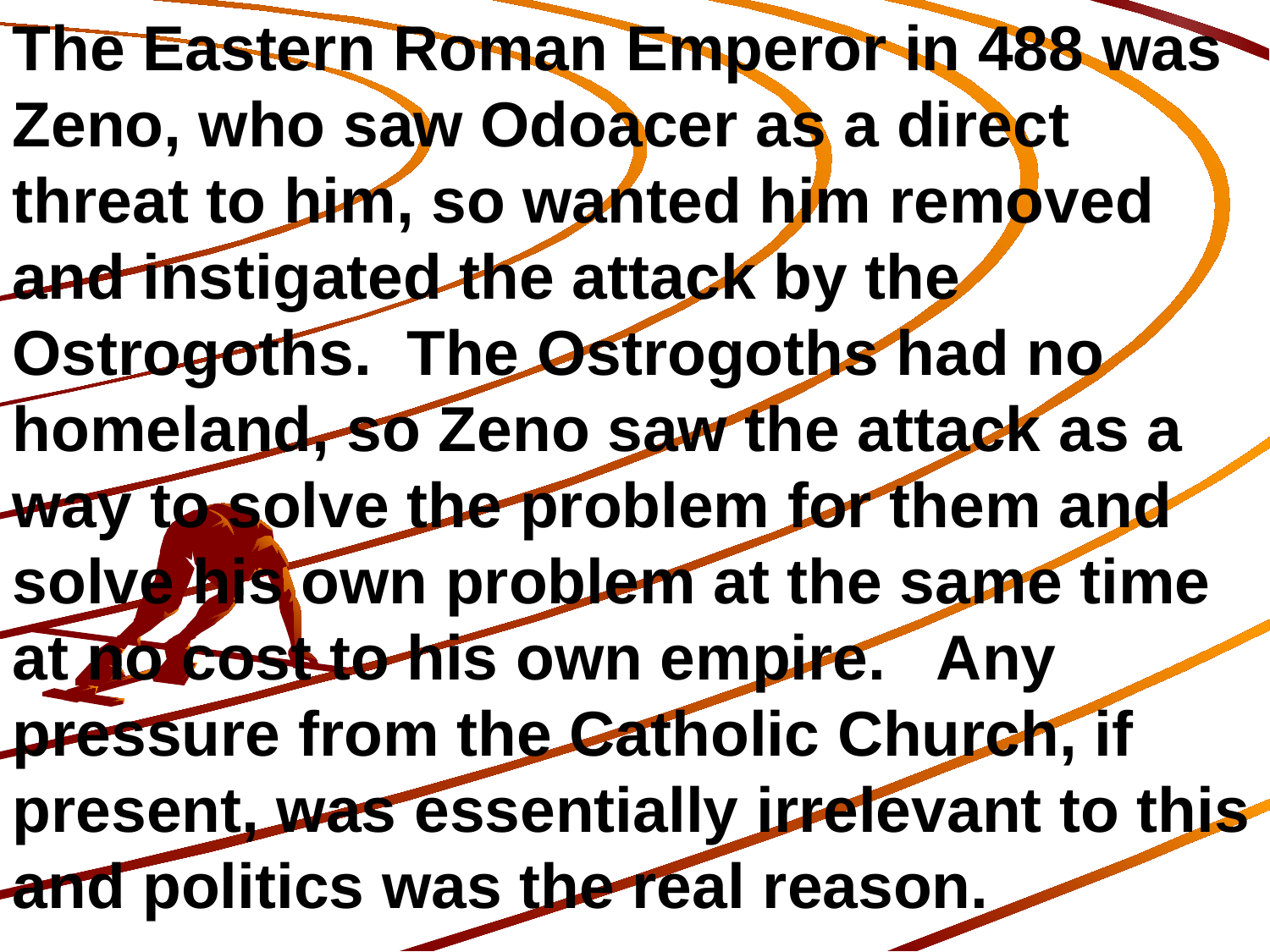

The Eastern Roman Emperor in 488 was Zeno, who saw Odoacer as a direct threat to him, so wanted him removed and instigated the attack by the Ostrogoths.  The Ostrogoths had no homeland, so Zeno saw the attack as a way to solve the problem for them and solve his own problem at the same time at no cost to his own empire.   Any pressure from the Catholic Church, if present, was essentially irrelevant to this and politics was the real reason.
204